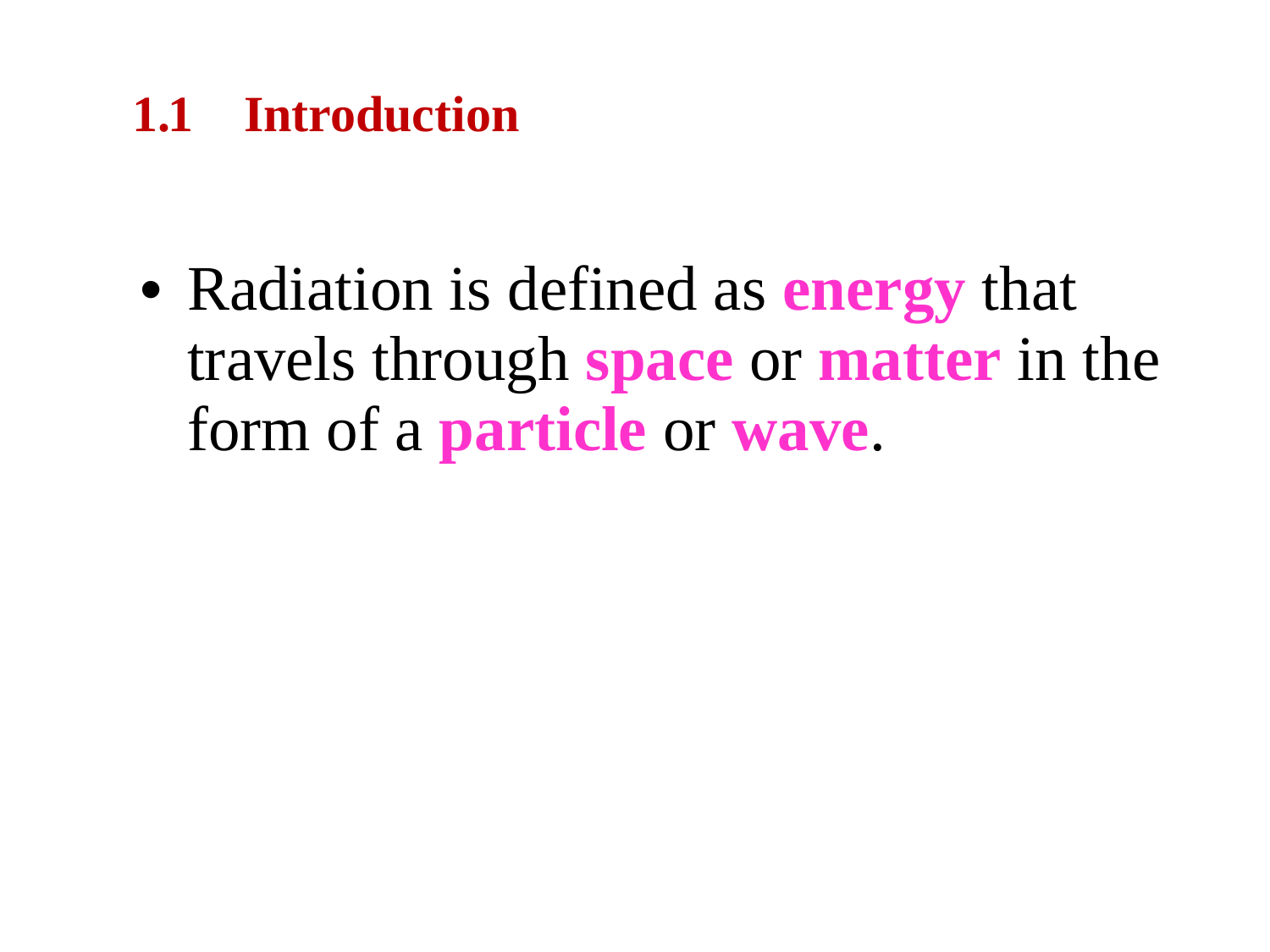

# 1    Introduction
Radiation is defined as energy that travels through space or matter in the form of a particle or wave.